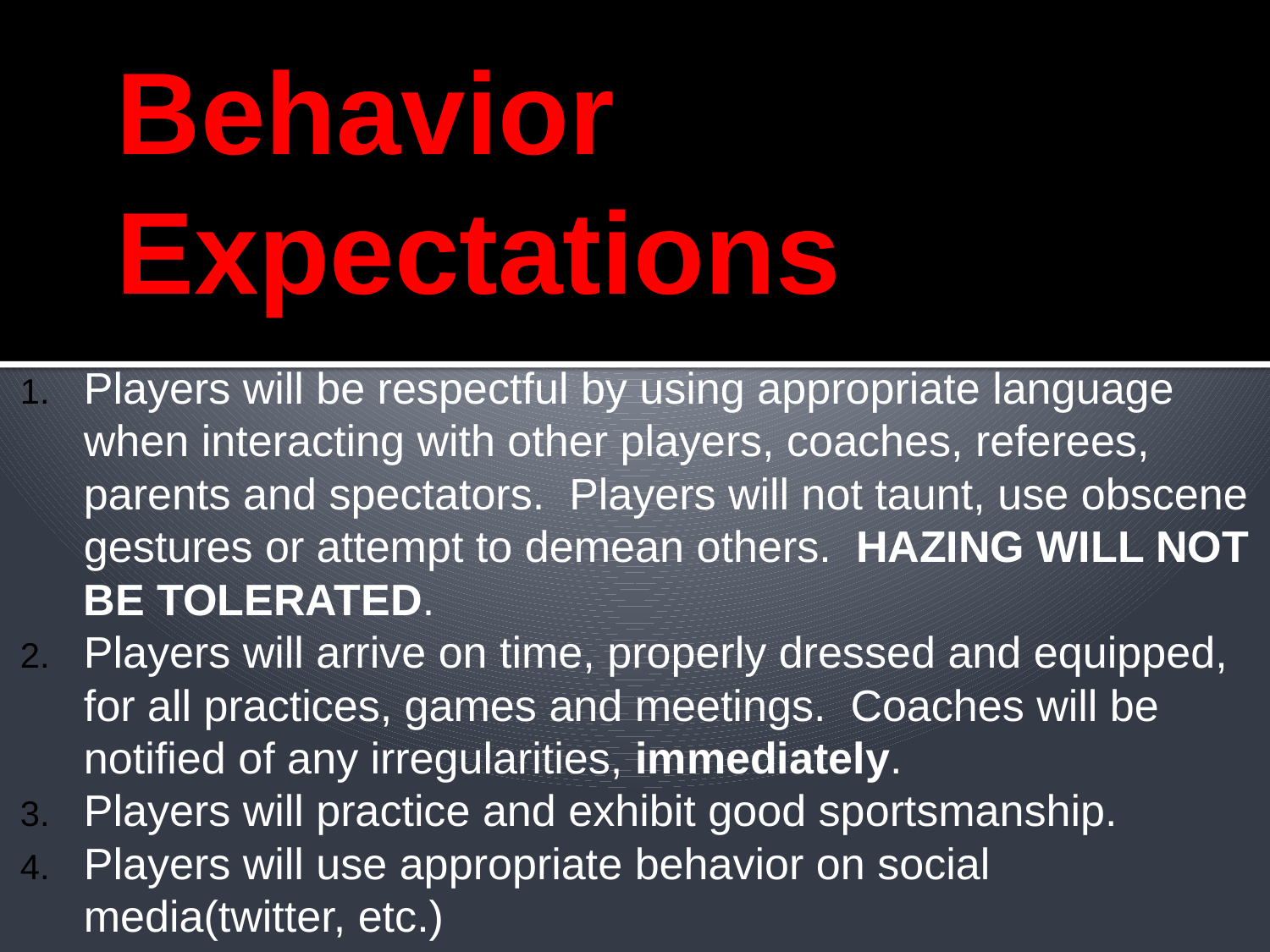

# Behavior Expectations
Players will be respectful by using appropriate language when interacting with other players, coaches, referees, parents and spectators.  Players will not taunt, use obscene gestures or attempt to demean others.  HAZING WILL NOT BE TOLERATED.
Players will arrive on time, properly dressed and equipped, for all practices, games and meetings.  Coaches will be notified of any irregularities, immediately.
Players will practice and exhibit good sportsmanship.
Players will use appropriate behavior on social media(twitter, etc.)